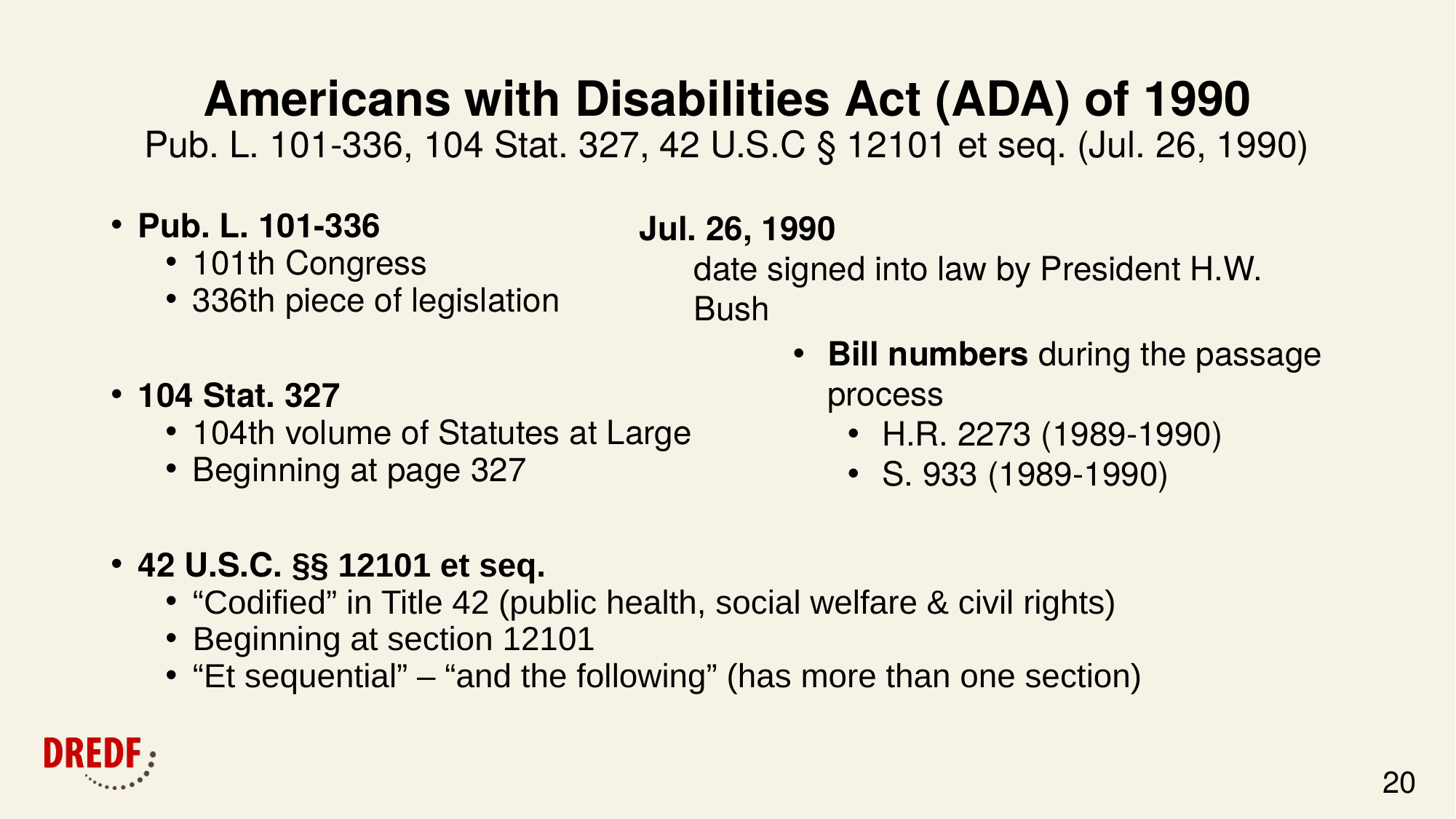

# Americans with Disabilities Act (ADA) of 1990 Pub. L. 101-336, 104 Stat. 327, 42 U.S.C § 12101 et seq. (Jul. 26, 1990)
Pub. L. 101-336
101th Congress
336th piece of legislation

104 Stat. 327
104th volume of Statutes at Large
Beginning at page 327

42 U.S.C. §§ 12101 et seq.
“Codified” in Title 42 (public health, social welfare & civil rights)
Beginning at section 12101
“Et sequential” – “and the following” (has more than one section)

Jul. 26, 1990
date signed into law by President H.W. Bush
Bill numbers during the passage process
H.R. 2273 (1989-1990)
S. 933 (1989-1990)
20